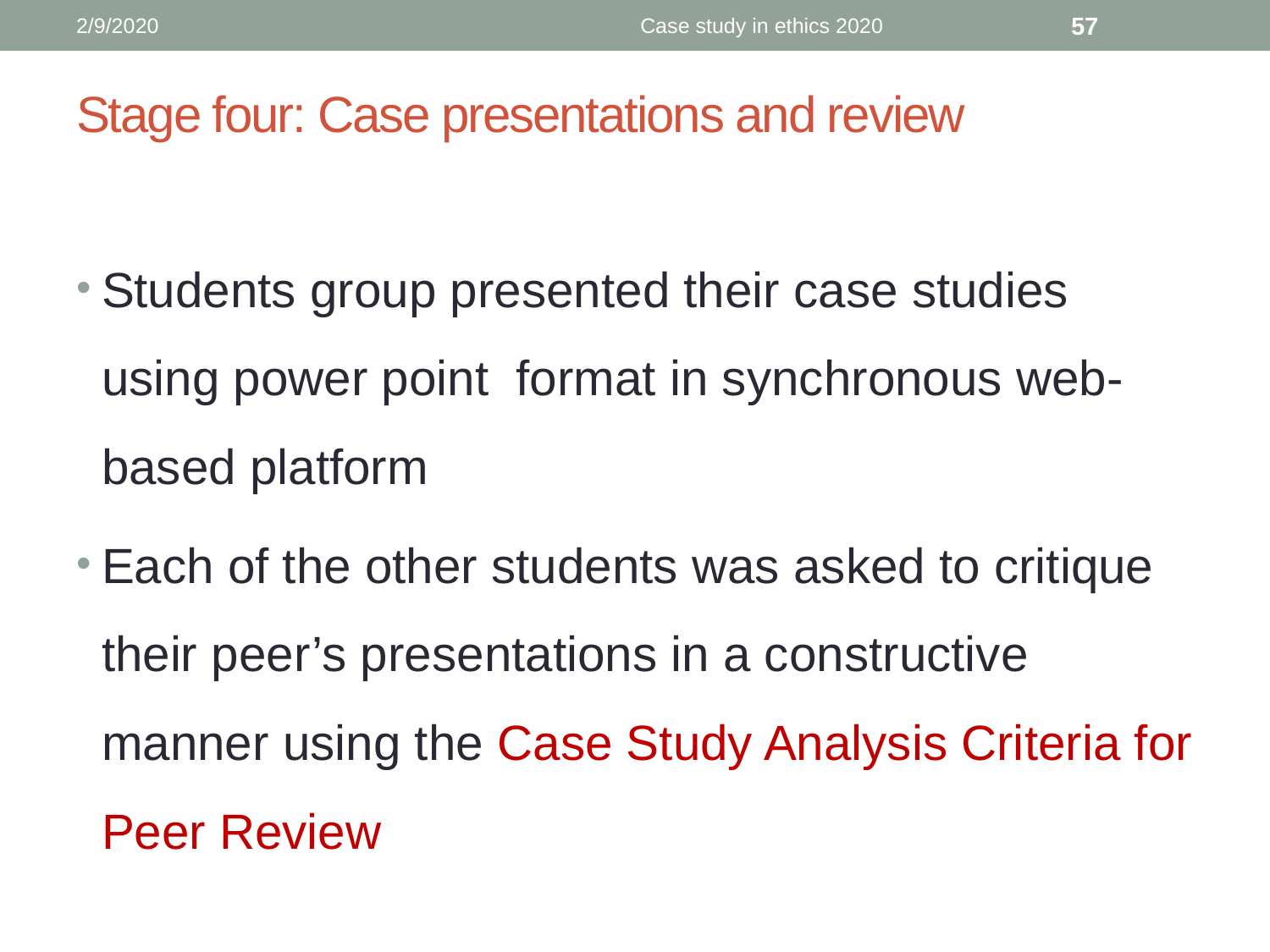

2/9/2020
Case study in ethics 2020
57
# Stage four: Case presentations and review
Students group presented their case studies using power point  format in synchronous web-based platform
Each of the other students was asked to critique their peer’s presentations in a constructive manner using the Case Study Analysis Criteria for Peer Review